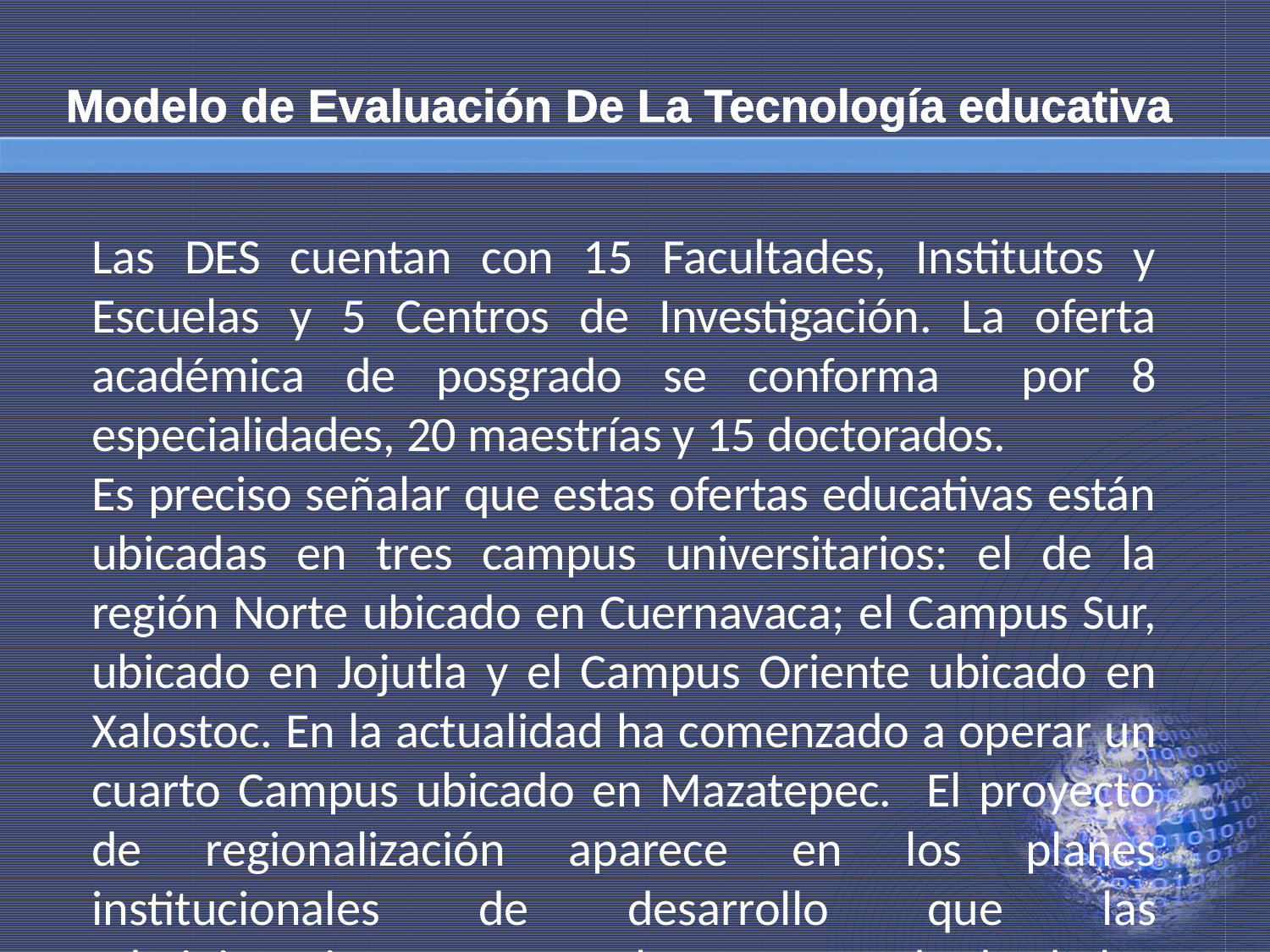

# Modelo de Evaluación De La Tecnología educativa

Las DES cuentan con 15 Facultades, Institutos y Escuelas y 5 Centros de Investigación. La oferta académica de posgrado se conforma  por 8 especialidades, 20 maestrías y 15 doctorados.
Es preciso señalar que estas ofertas educativas están ubicadas en tres campus universitarios: el de la región Norte ubicado en Cuernavaca; el Campus Sur, ubicado en Jojutla y el Campus Oriente ubicado en Xalostoc. En la actualidad ha comenzado a operar un cuarto Campus ubicado en Mazatepec.  El proyecto de regionalización aparece en los planes institucionales de desarrollo que las administraciones en turno han presentado desde los años ochenta, con la creación del Instituto Profesional de la Región Oriente (IPRO), ahora denominado Campus Oriente (Barona, 2000:238).